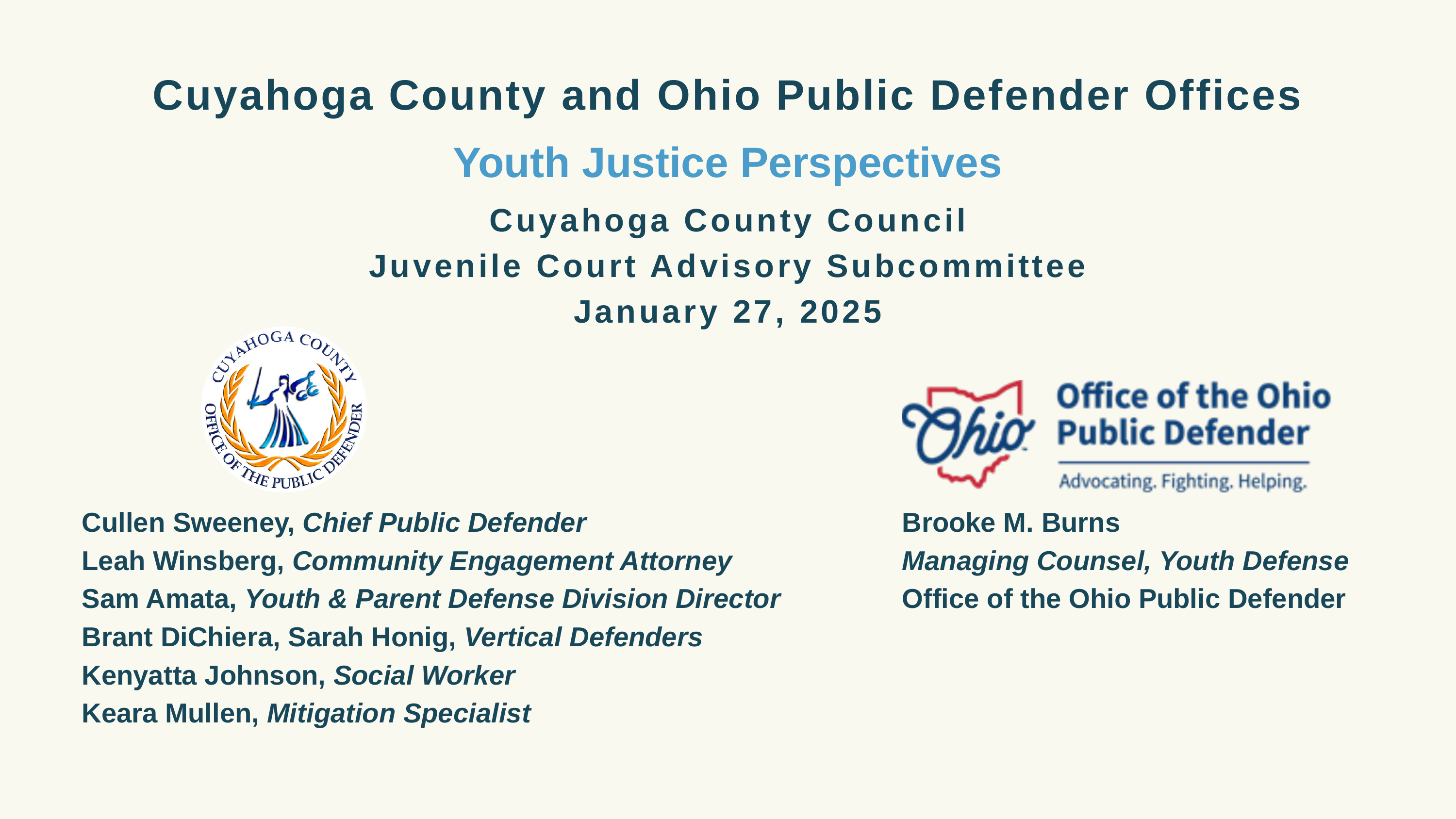

Cuyahoga County and Ohio Public Defender Offices
Youth Justice Perspectives
Cuyahoga County Council
Juvenile Court Advisory Subcommittee
January 27, 2025

Cullen Sweeney, Chief Public Defender
Leah Winsberg, Community Engagement Attorney
Sam Amata, Youth & Parent Defense Division Director
Brant DiChiera, Sarah Honig, Vertical Defenders
Kenyatta Johnson, Social Worker
Keara Mullen, Mitigation Specialist
Brooke M. Burns
Managing Counsel, Youth Defense
Office of the Ohio Public Defender